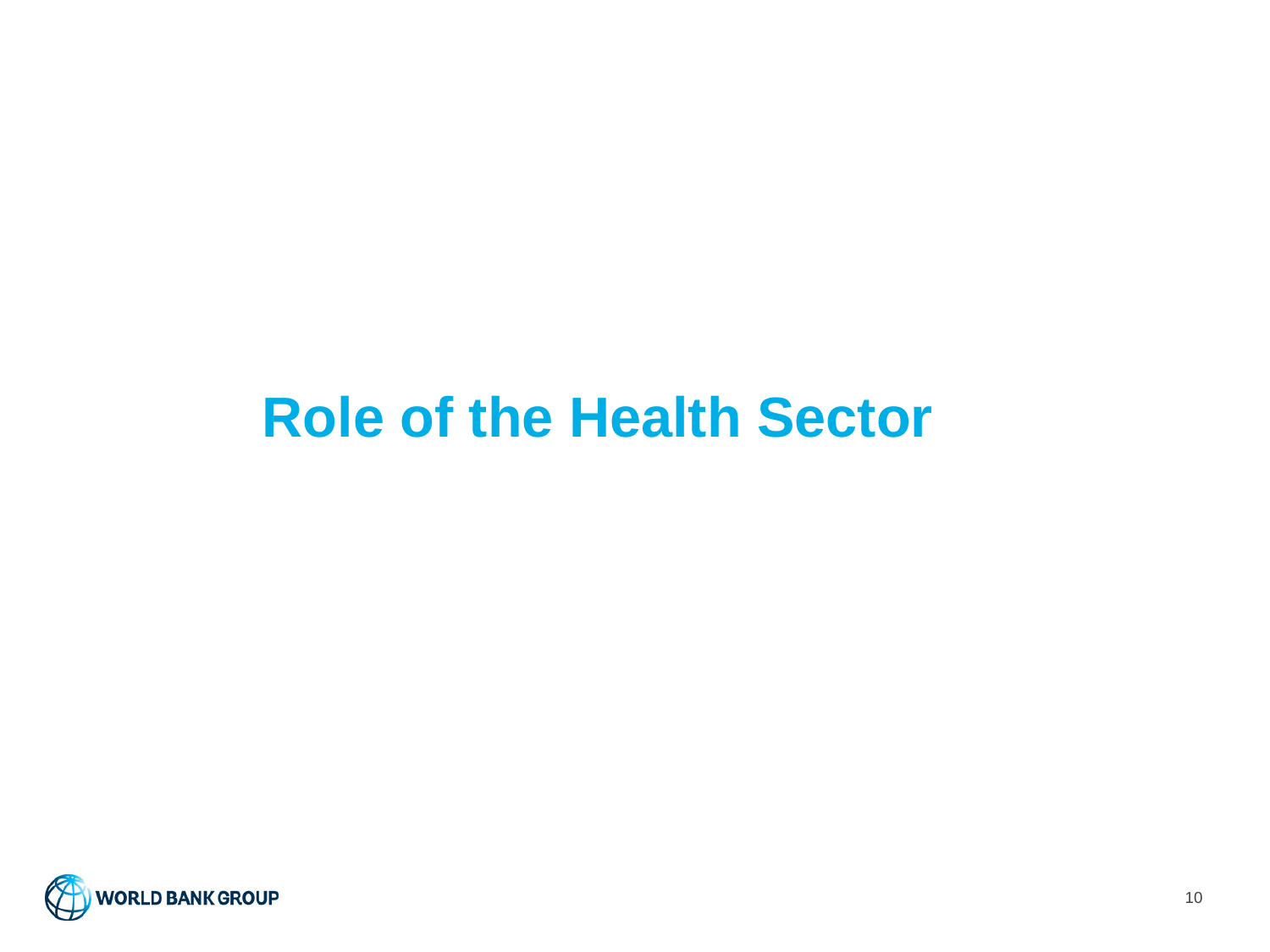

# Role of the Health Sector
10